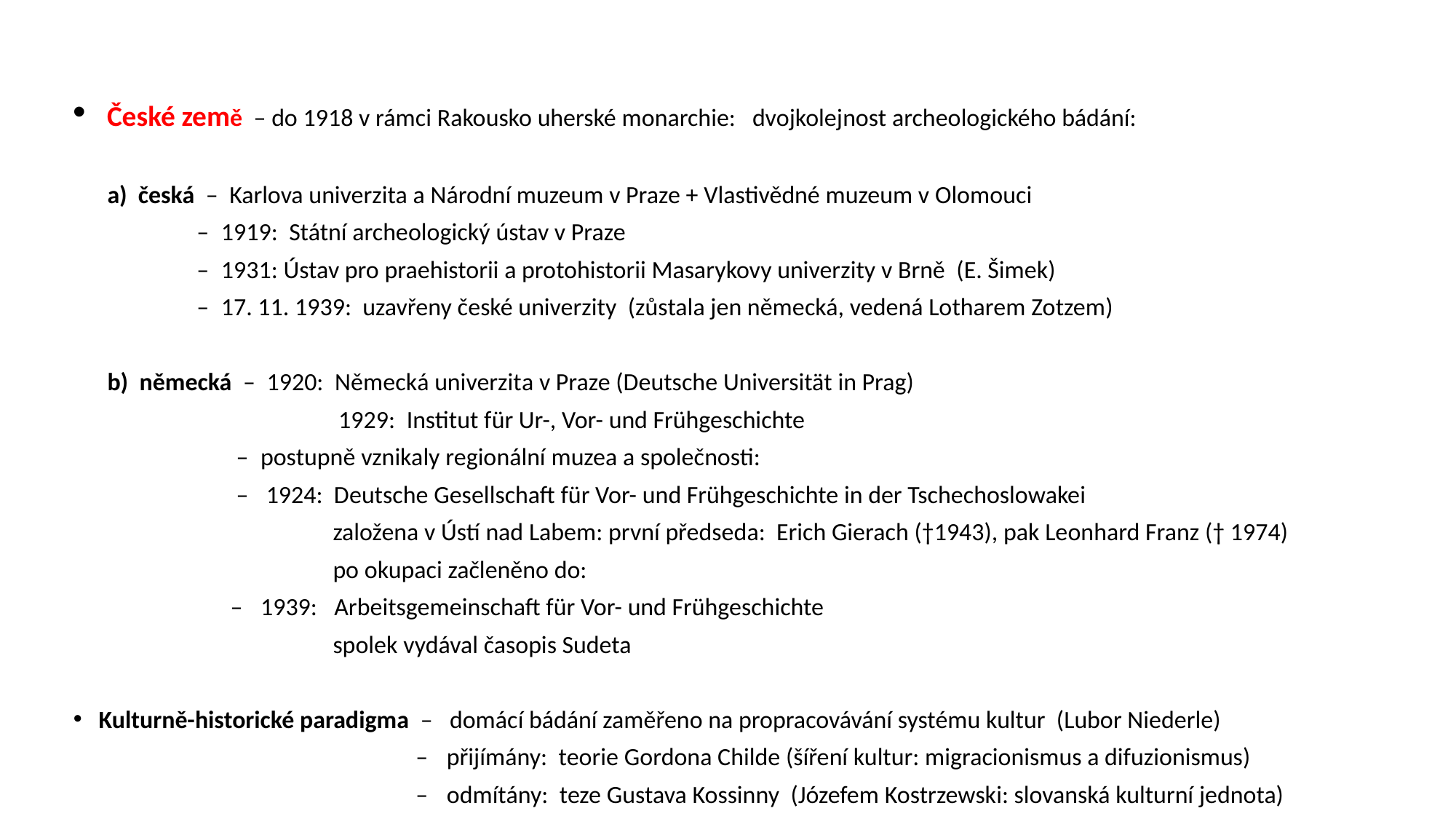

České země  – do 1918 v rámci Rakousko uherské monarchie:   dvojkolejnost archeologického bádání:

      a)  česká  –  Karlova univerzita a Národní muzeum v Praze + Vlastivědné muzeum v Olomouci
                      –  1919:  Státní archeologický ústav v Praze
                      –  1931: Ústav pro praehistorii a protohistorii Masarykovy univerzity v Brně  (E. Šimek)
                      –  17. 11. 1939:  uzavřeny české univerzity  (zůstala jen německá, vedená Lotharem Zotzem)

      b)  německá  –  1920:  Německá univerzita v Praze (Deutsche Universität in Prag)
                                               1929:  Institut für Ur-, Vor- und Frühgeschichte
                             –  postupně vznikaly regionální muzea a společnosti:
                             –   1924:  Deutsche Gesellschaft für Vor- und Frühgeschichte in der Tschechoslowakei
                                              založena v Ústí nad Labem: první předseda:  Erich Gierach (†1943), pak Leonhard Franz († 1974)
                                              po okupaci začleněno do:
                            –   1939:   Arbeitsgemeinschaft für Vor- und Frühgeschichte
                                              spolek vydával časopis Sudeta

Kulturně-historické paradigma  –   domácí bádání zaměřeno na propracovávání systému kultur  (Lubor Niederle)
                                                             –   přijímány:  teorie Gordona Childe (šíření kultur: migracionismus a difuzionismus)
                                                             –   odmítány:  teze Gustava Kossinny  (Józefem Kostrzewski: slovanská kulturní jednota)